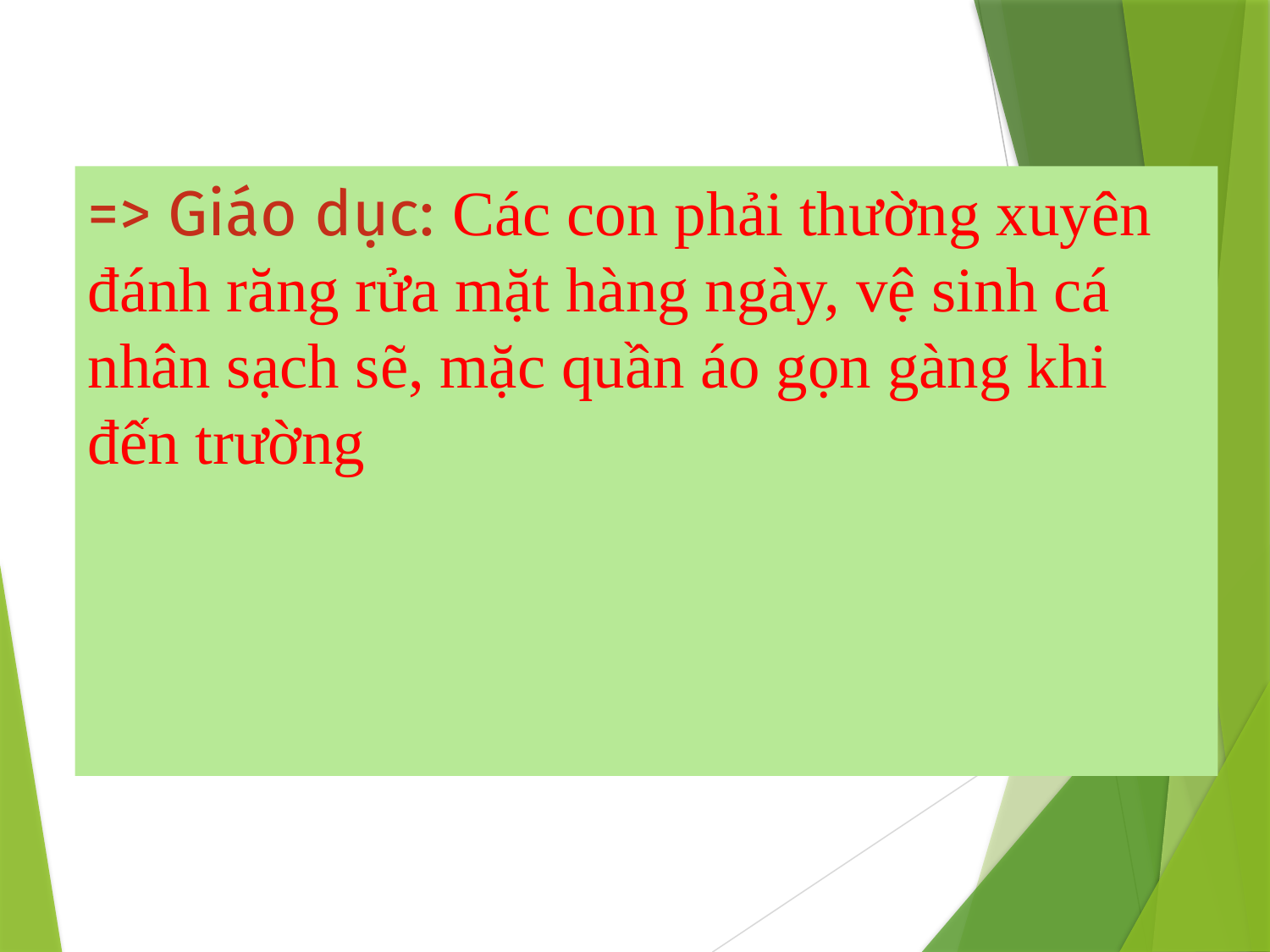

# => Giáo dục: Các con phải thường xuyên đánh răng rửa mặt hàng ngày, vệ sinh cá nhân sạch sẽ, mặc quần áo gọn gàng khi đến trường